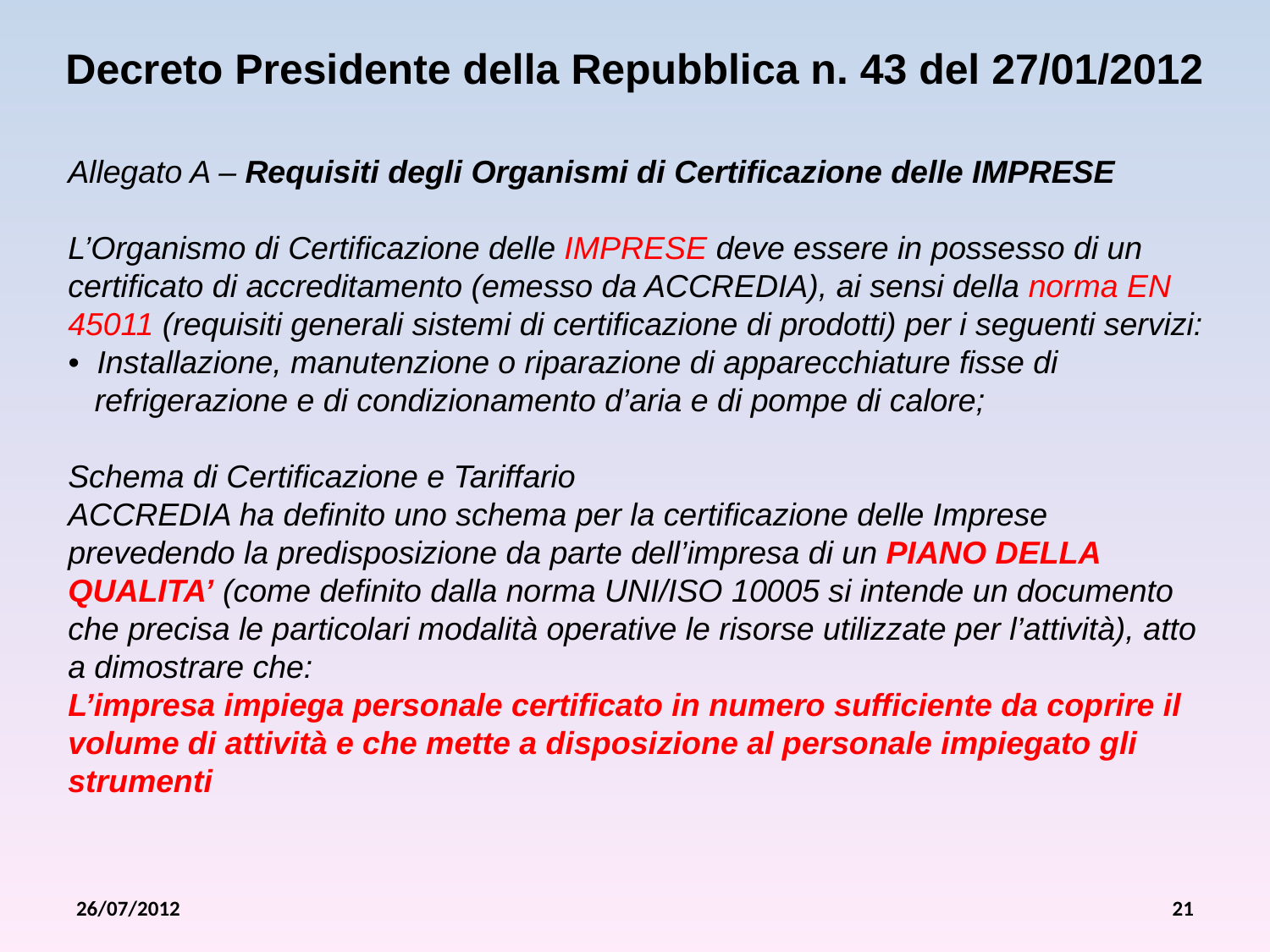

Decreto Presidente della Repubblica n. 43 del 27/01/2012
Allegato A – Requisiti degli Organismi di Certificazione delle IMPRESE

L’Organismo di Certificazione delle IMPRESE deve essere in possesso di un certificato di accreditamento (emesso da ACCREDIA), ai sensi della norma EN 45011 (requisiti generali sistemi di certificazione di prodotti) per i seguenti servizi:
•  Installazione, manutenzione o riparazione di apparecchiature fisse di
   refrigerazione e di condizionamento d’aria e di pompe di calore;

Schema di Certificazione e Tariffario
ACCREDIA ha definito uno schema per la certificazione delle Imprese prevedendo la predisposizione da parte dell’impresa di un PIANO DELLA QUALITA’ (come definito dalla norma UNI/ISO 10005 si intende un documento che precisa le particolari modalità operative le risorse utilizzate per l’attività), atto a dimostrare che:
L’impresa impiega personale certificato in numero sufficiente da coprire il volume di attività e che mette a disposizione al personale impiegato gli strumenti
26/07/2012
21